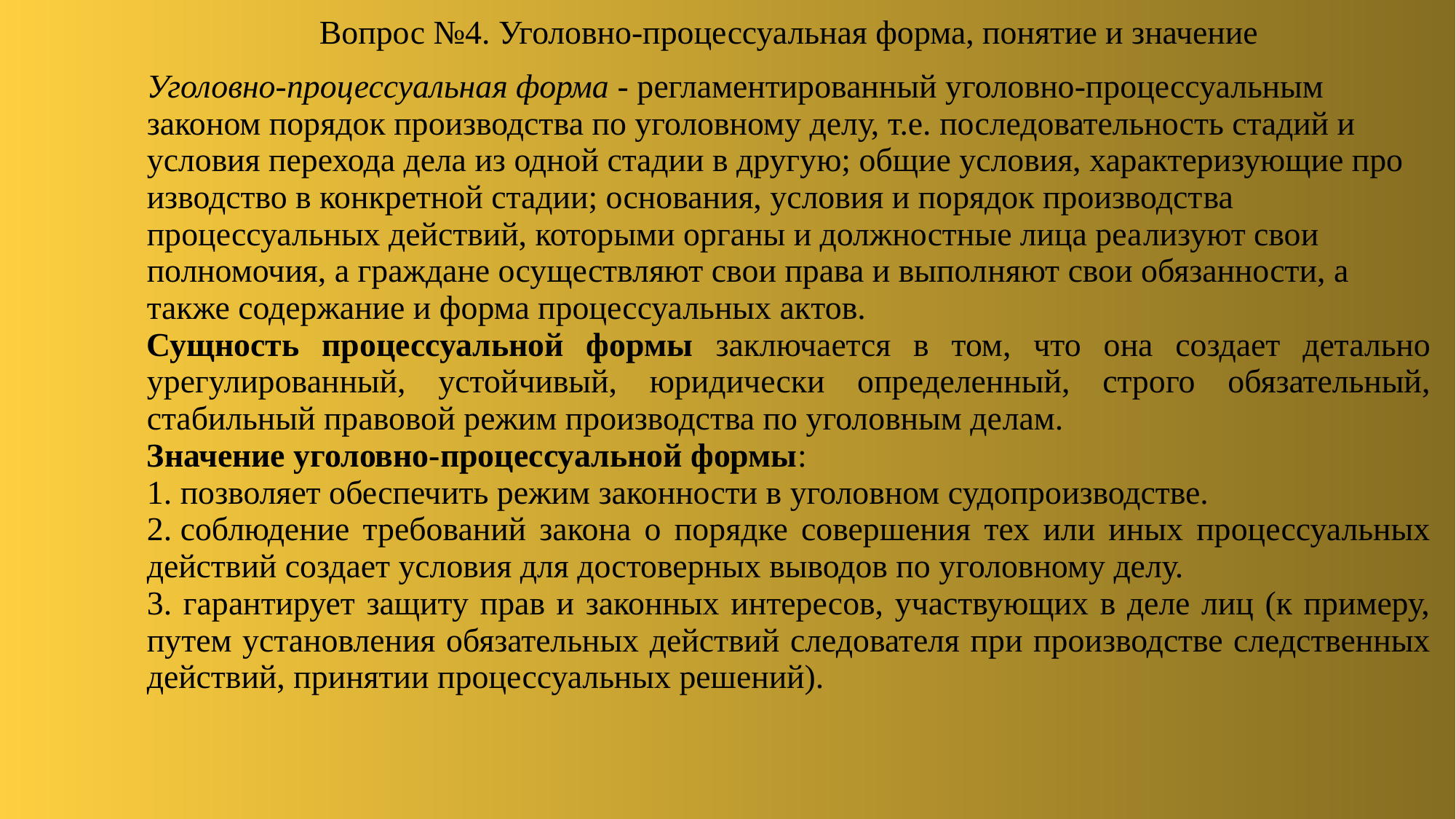

|  | Вопрос №4. Уголовно-процессуальная форма, понятие и значение Уголовно-процессуальная форма - регламентированный уголовно-процессуальным законом порядок производст­ва по уголовному делу, т.е. последовательность стадий и условия перехо­да дела из одной стадии в другую; общие условия, характеризующие про­изводство в конкретной стадии; основания, условия и порядок производст­ва процессуальных действий, которыми органы и должностные лица реа­лизуют свои полномочия, а граждане осуществляют свои права и выпол­няют свои обязанности, а также содержание и форма процессуальных ак­тов. Сущность процессуальной формы заключается в том, что она создает детально урегулированный, устойчивый, юридически определенный, строго обязательный, стабильный правовой режим производства по уголовным де­лам. Значение уголовно-процессуальной формы: 1. позволяет обеспечить режим законности в уголовном судопроизводстве. 2. соблюдение требований закона о порядке совершения тех или иных процессуальных действий создает условия для достоверных выводов по уголовному делу. 3. гарантирует защиту прав и законных интересов, участвующих в деле лиц (к примеру, путем установления обязательных действий следователя при производстве следственных действий, принятии процессуальных решений). |
| --- | --- |